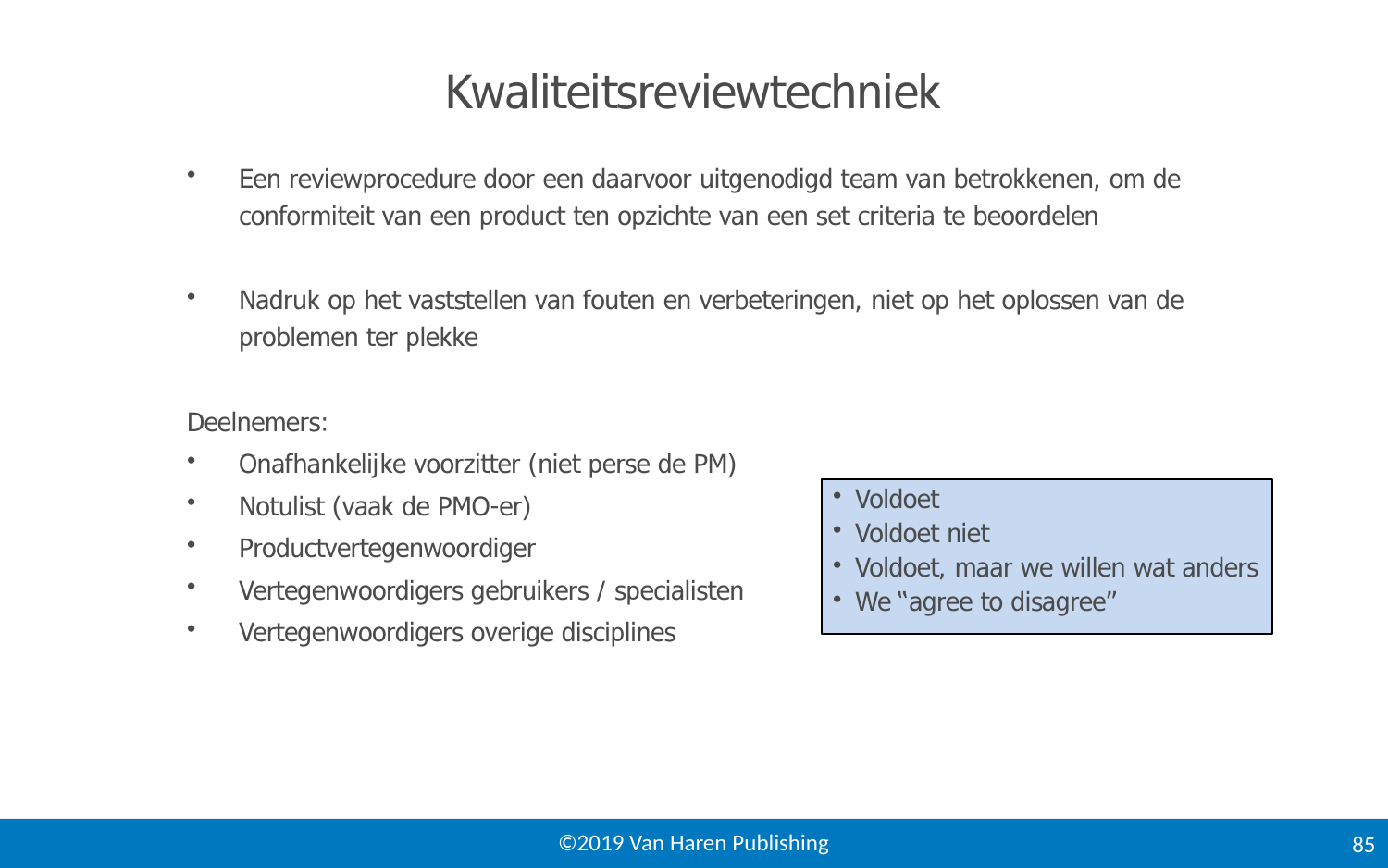

# Kwaliteitsreviewtechniek
Een reviewprocedure door een daarvoor uitgenodigd team van betrokkenen, om de conformiteit van een product ten opzichte van een set criteria te beoordelen

Nadruk op het vaststellen van fouten en verbeteringen, niet op het oplossen van de problemen ter plekke

Deelnemers:
Onafhankelijke voorzitter (niet perse de PM)
Notulist (vaak de PMO-er)
Productvertegenwoordiger
Vertegenwoordigers gebruikers / specialisten
Vertegenwoordigers overige disciplines
Voldoet
Voldoet niet
Voldoet, maar we willen wat anders
We “agree to disagree”
85